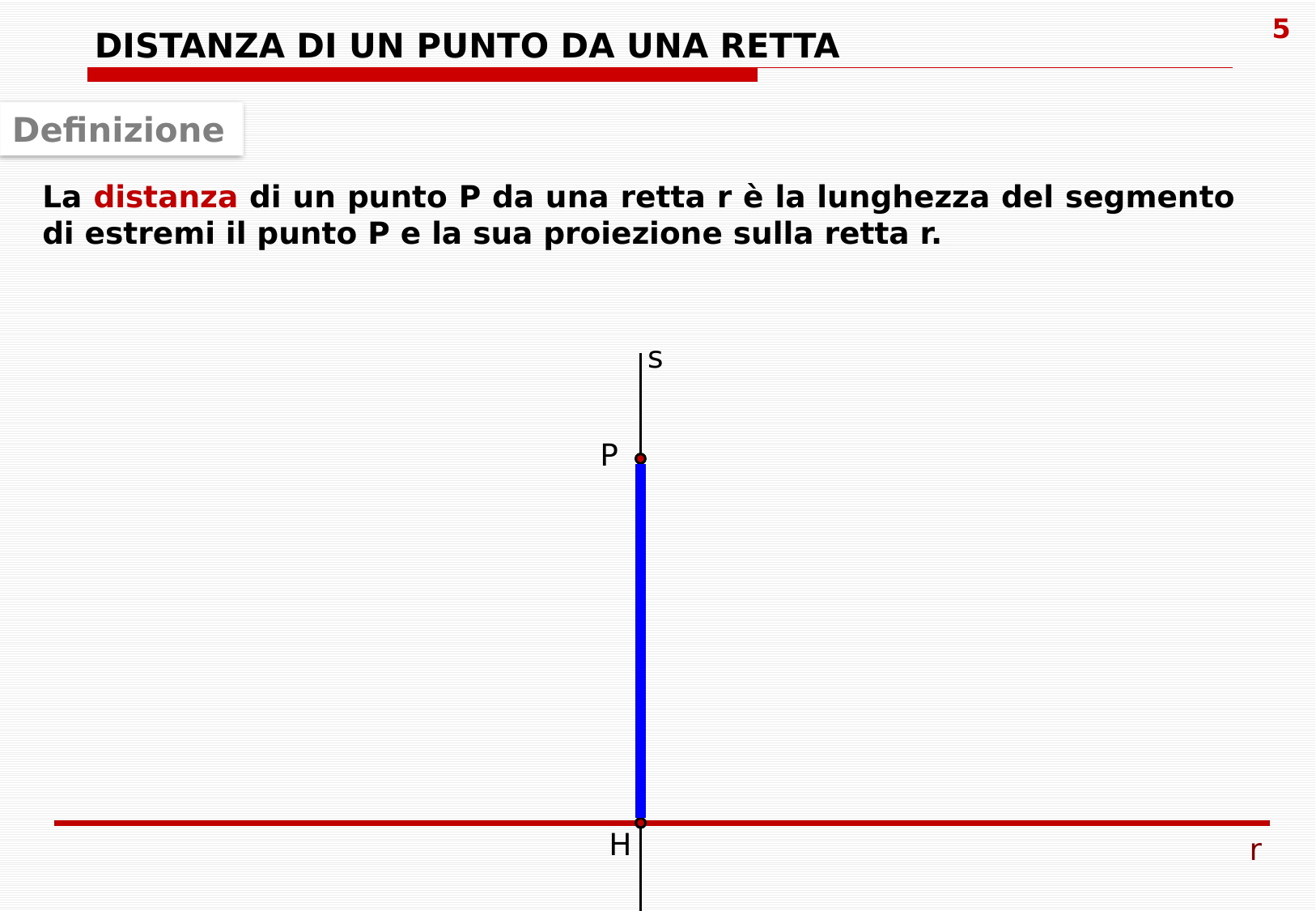

DISTANZA DI UN PUNTO DA UNA RETTA
Definizione
La distanza di un punto P da una retta r è la lunghezza del segmento  di estremi il punto P e la sua proiezione sulla retta r.
s
P

H
r